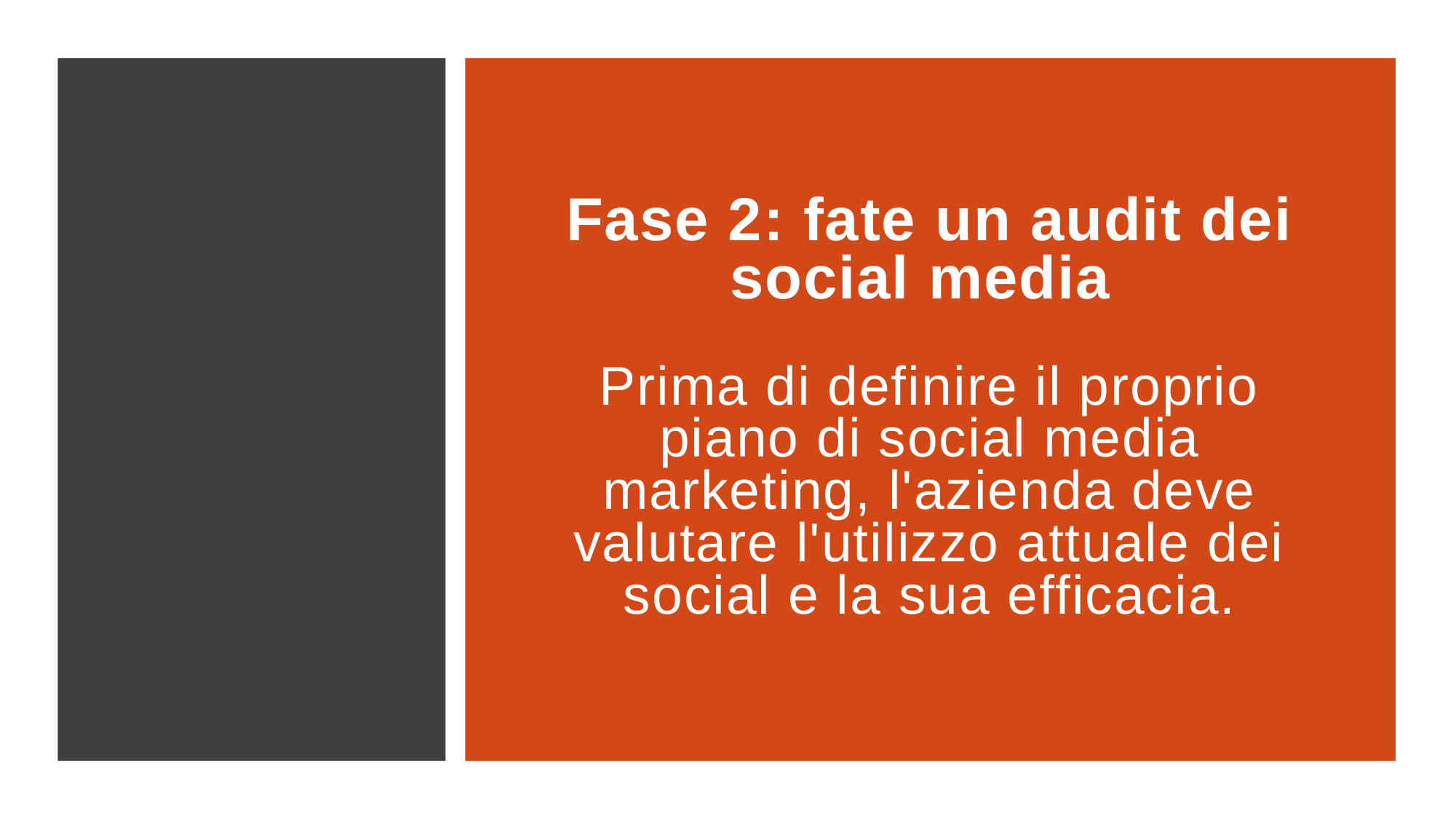

# Fase 2: fate un audit dei social media Prima di definire il proprio piano di social media marketing, l'azienda deve valutare l'utilizzo attuale dei social e la sua efficacia.